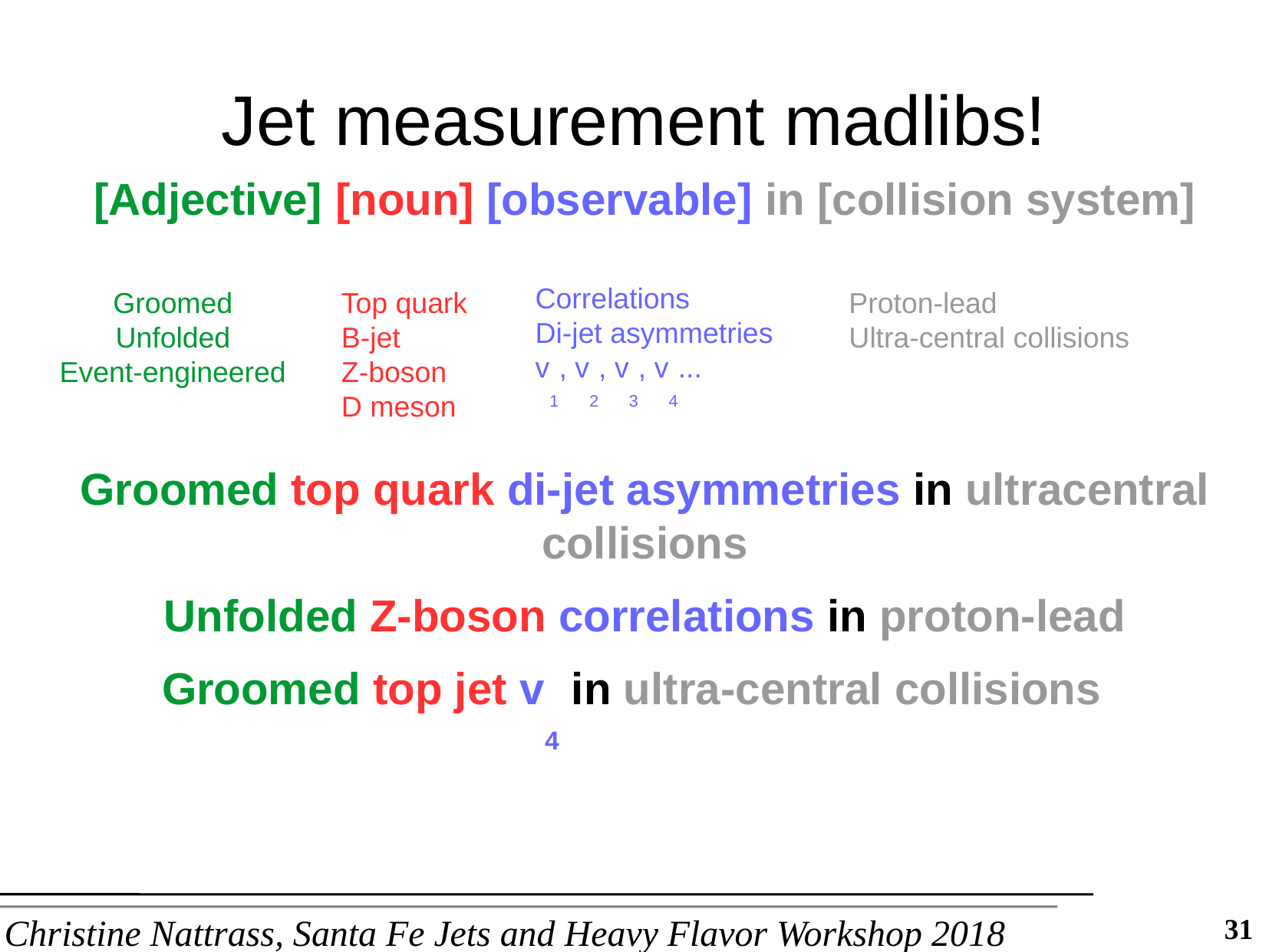

Jet measurement madlibs!
[Adjective] [noun] [observable] in [collision system]
Correlations
Di-jet asymmetries
v1, v2, v3, v4...
Groomed
Unfolded
Event-engineered
Top quark
B-jet
Z-boson
D meson

Proton-lead
Ultra-central collisions

Groomed top quark di-jet asymmetries in ultracentral collisions
Unfolded Z-boson correlations in proton-lead
Groomed top jet v4 in ultra-central collisions